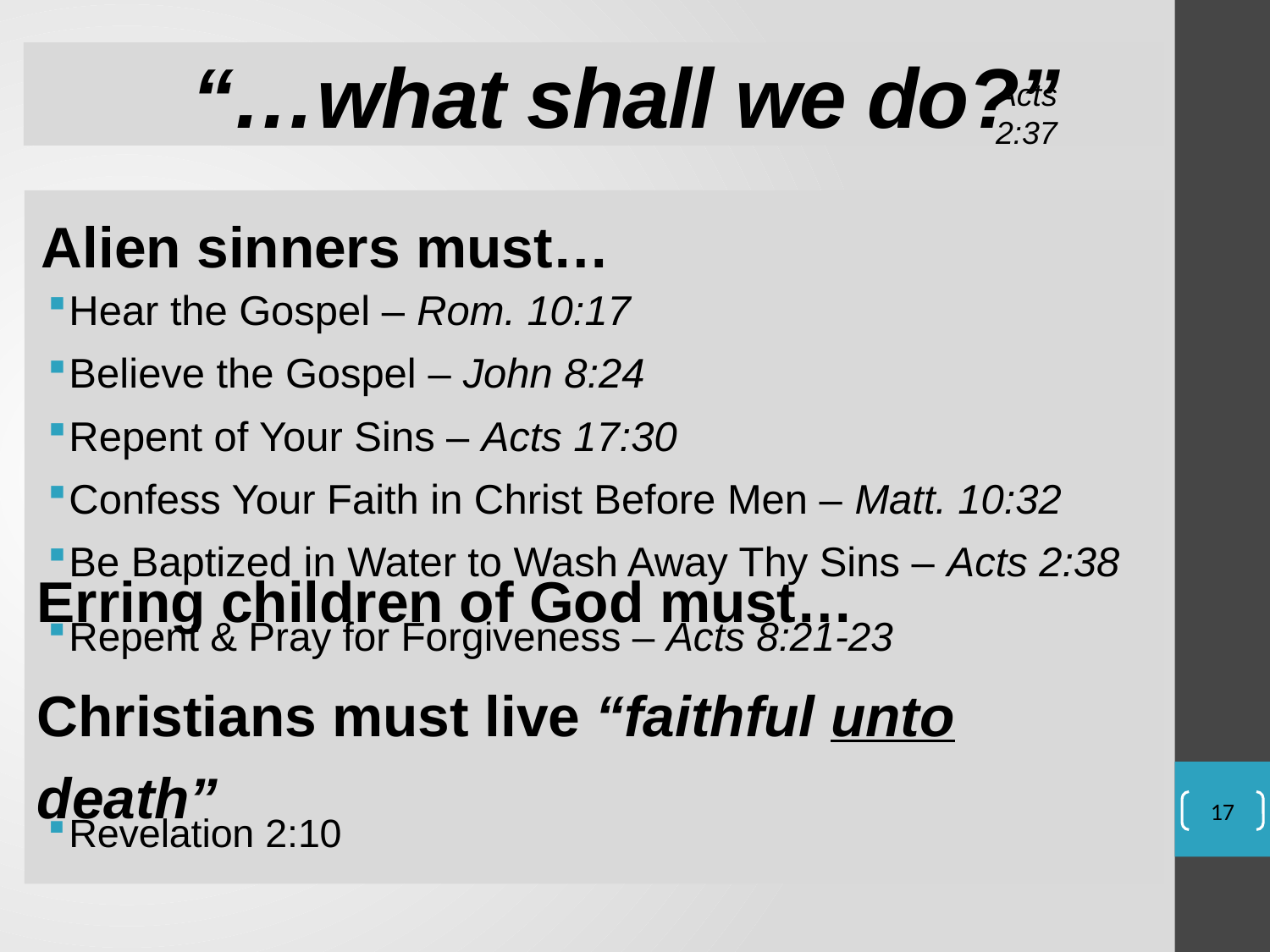

# “…what shall we do?”
Acts 2:37
Alien sinners must…
Hear the Gospel – Rom. 10:17
Believe the Gospel – John 8:24
Repent of Your Sins – Acts 17:30
Confess Your Faith in Christ Before Men – Matt. 10:32
Be Baptized in Water to Wash Away Thy Sins – Acts 2:38
Erring children of God must…
Repent & Pray for Forgiveness – Acts 8:21-23
Christians must live “faithful unto death”
Revelation 2:10
17